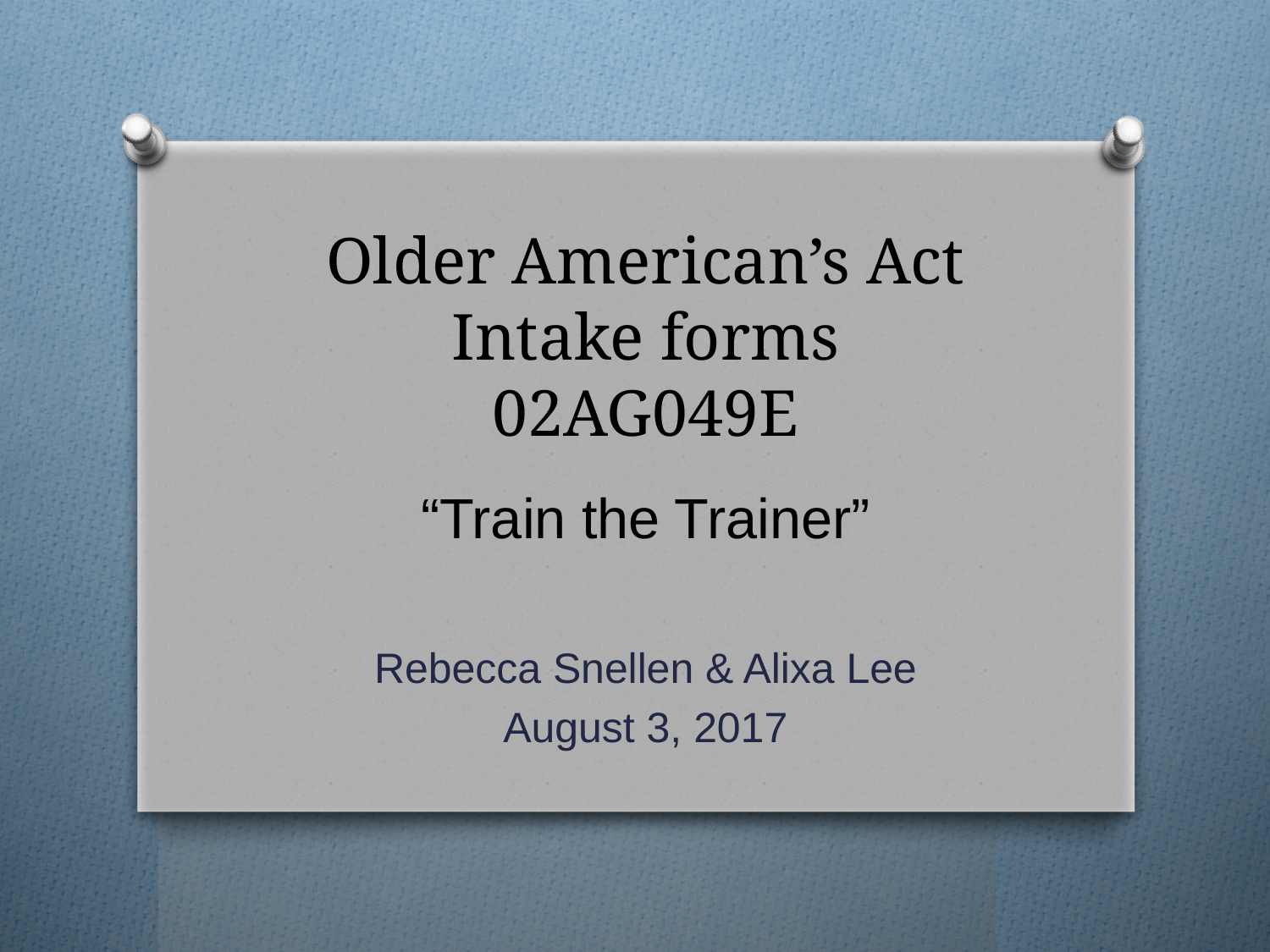

# Older American’s Act Intake forms 02AG049E
“Train the Trainer”
Rebecca Snellen & Alixa Lee
August 3, 2017